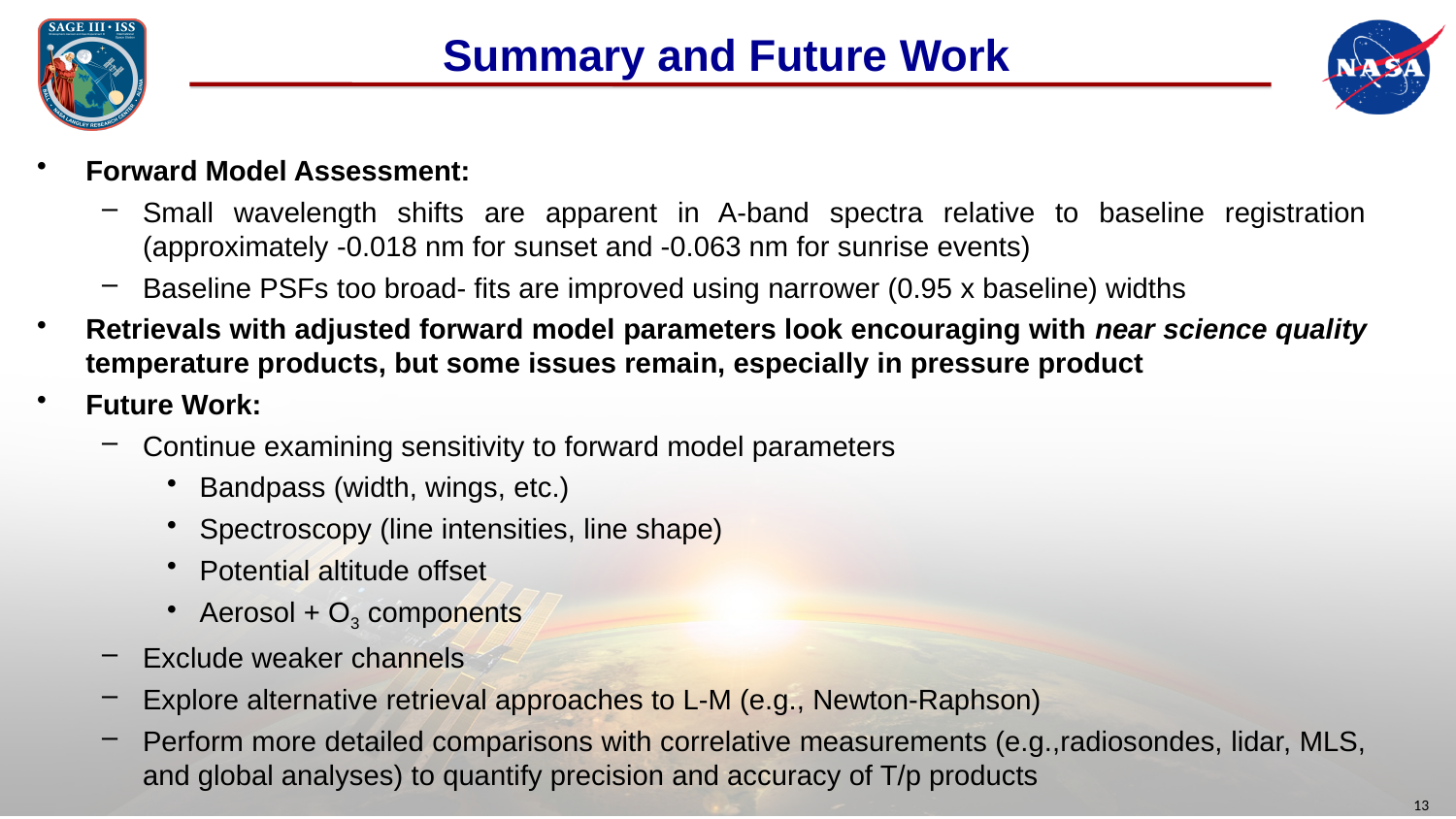

# Summary and Future Work
Forward Model Assessment:
Small wavelength shifts are apparent in A-band spectra relative to baseline registration (approximately -0.018 nm for sunset and -0.063 nm for sunrise events)
Baseline PSFs too broad- fits are improved using narrower (0.95 x baseline) widths
Retrievals with adjusted forward model parameters look encouraging with near science quality temperature products, but some issues remain, especially in pressure product
Future Work:
Continue examining sensitivity to forward model parameters
Bandpass (width, wings, etc.)
Spectroscopy (line intensities, line shape)
Potential altitude offset
Aerosol + O3 components
Exclude weaker channels
Explore alternative retrieval approaches to L-M (e.g., Newton-Raphson)
Perform more detailed comparisons with correlative measurements (e.g.,radiosondes, lidar, MLS, and global analyses) to quantify precision and accuracy of T/p products